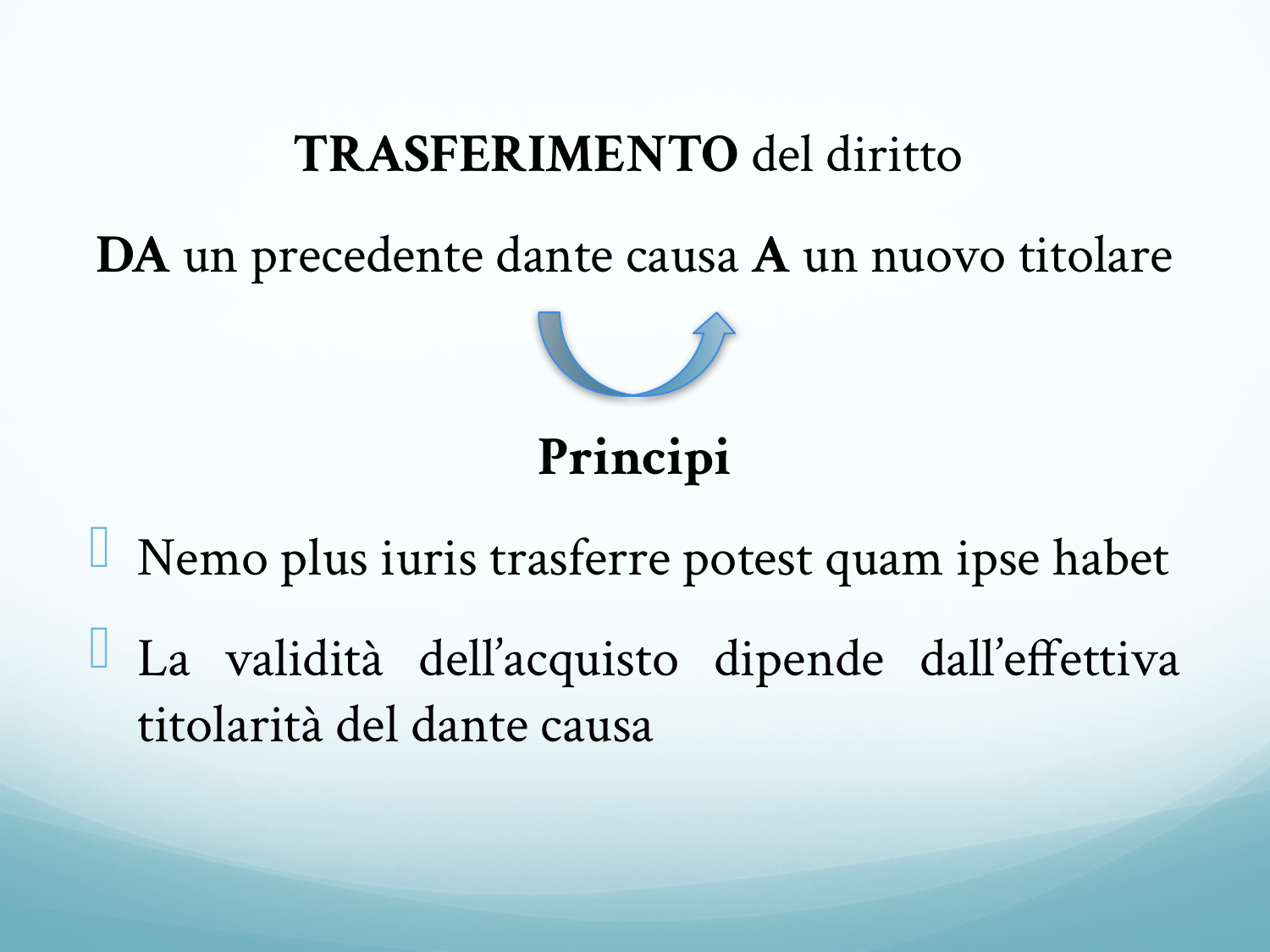

#
TRASFERIMENTO del diritto
DA un precedente dante causa A un nuovo titolare

Principi
Nemo plus iuris trasferre potest quam ipse habet
La validità dell’acquisto dipende dall’effettiva titolarità del dante causa